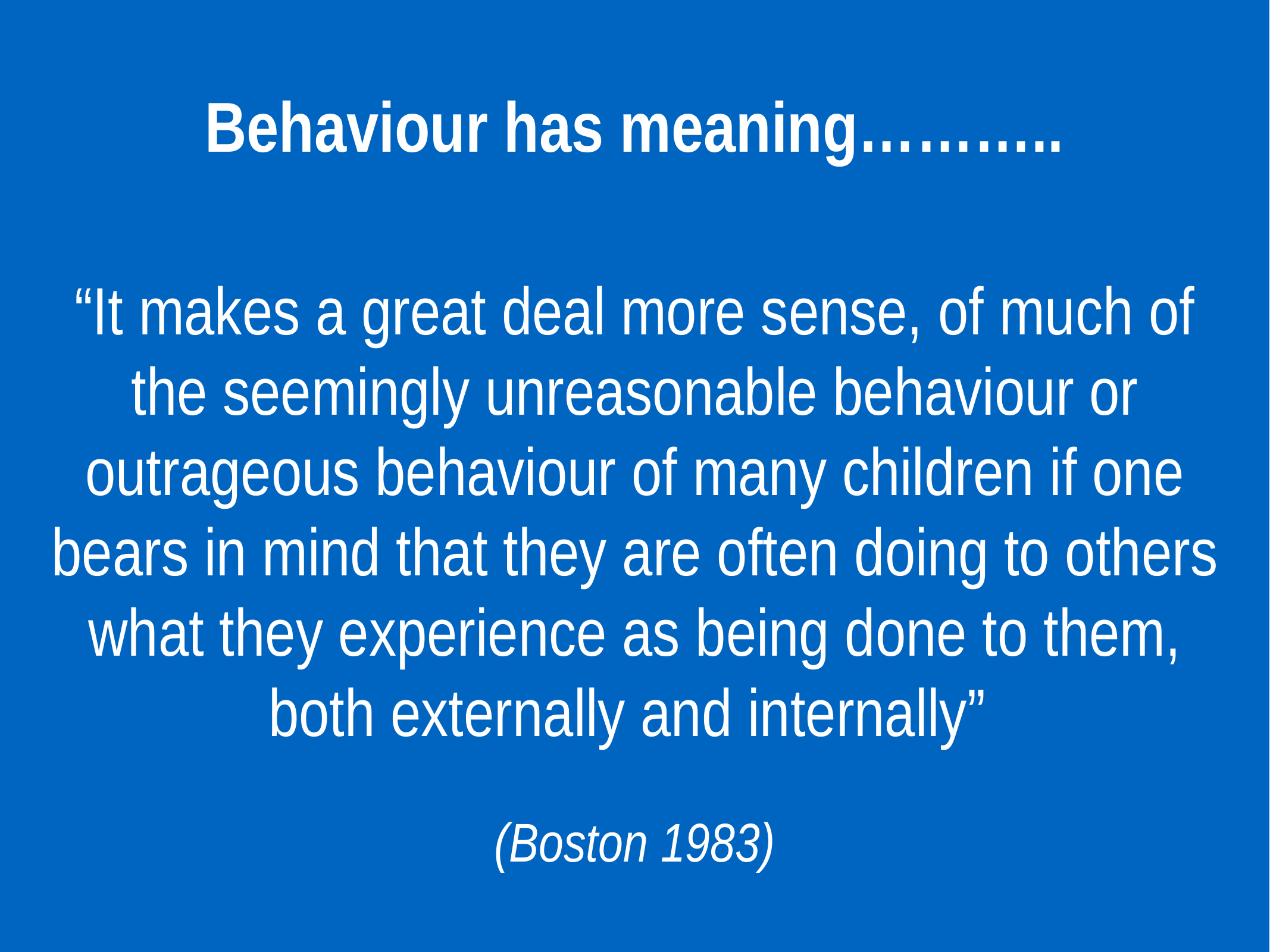

Behaviour has meaning………..
“It makes a great deal more sense, of much of the seemingly unreasonable behaviour or outrageous behaviour of many children if one bears in mind that they are often doing to others what they experience as being done to them, both externally and internally”

(Boston 1983)